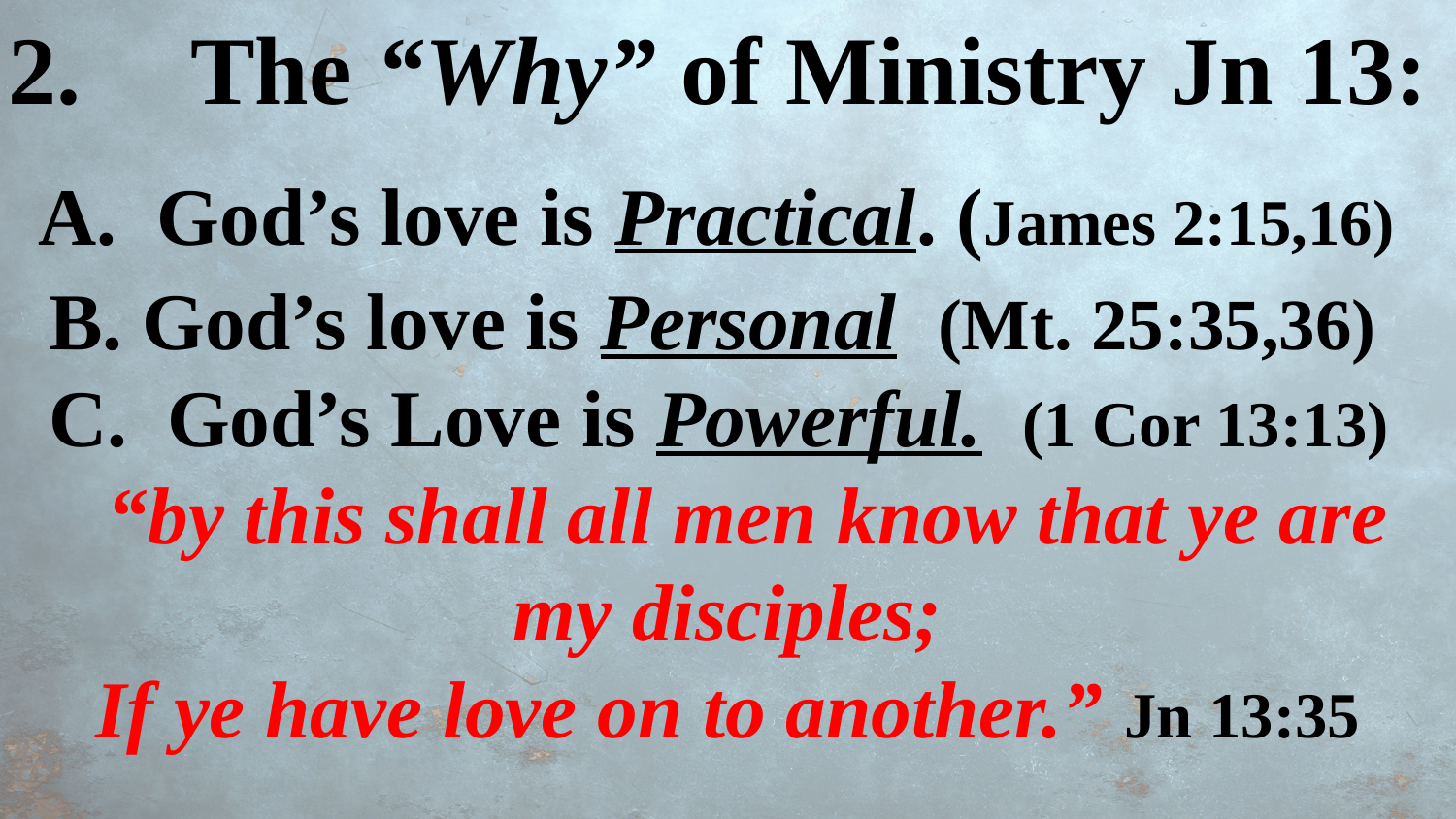

The “Why” of Ministry Jn 13:
 A.  God’s love is Practical. (James 2:15,16)
  B. God’s love is Personal  (Mt. 25:35,36)
  C.  God’s Love is Powerful.  (1 Cor 13:13)
  “by this shall all men know that ye are my disciples;
If ye have love on to another.” Jn 13:35